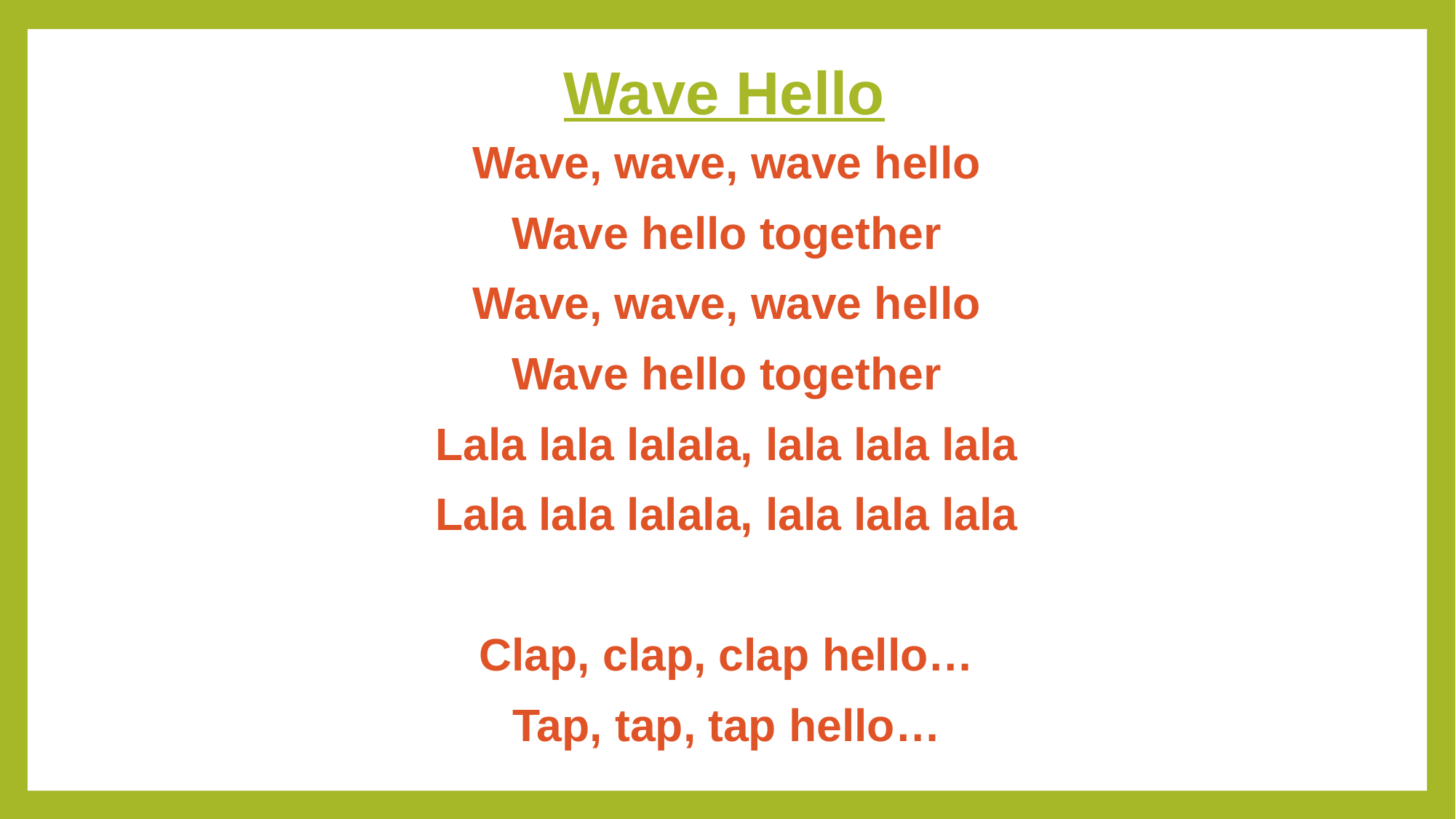

# Wave Hello
Wave, wave, wave hello
Wave hello together
Wave, wave, wave hello
Wave hello together
Lala lala lalala, lala lala lala
Lala lala lalala, lala lala lala

Clap, clap, clap hello…
Tap, tap, tap hello…